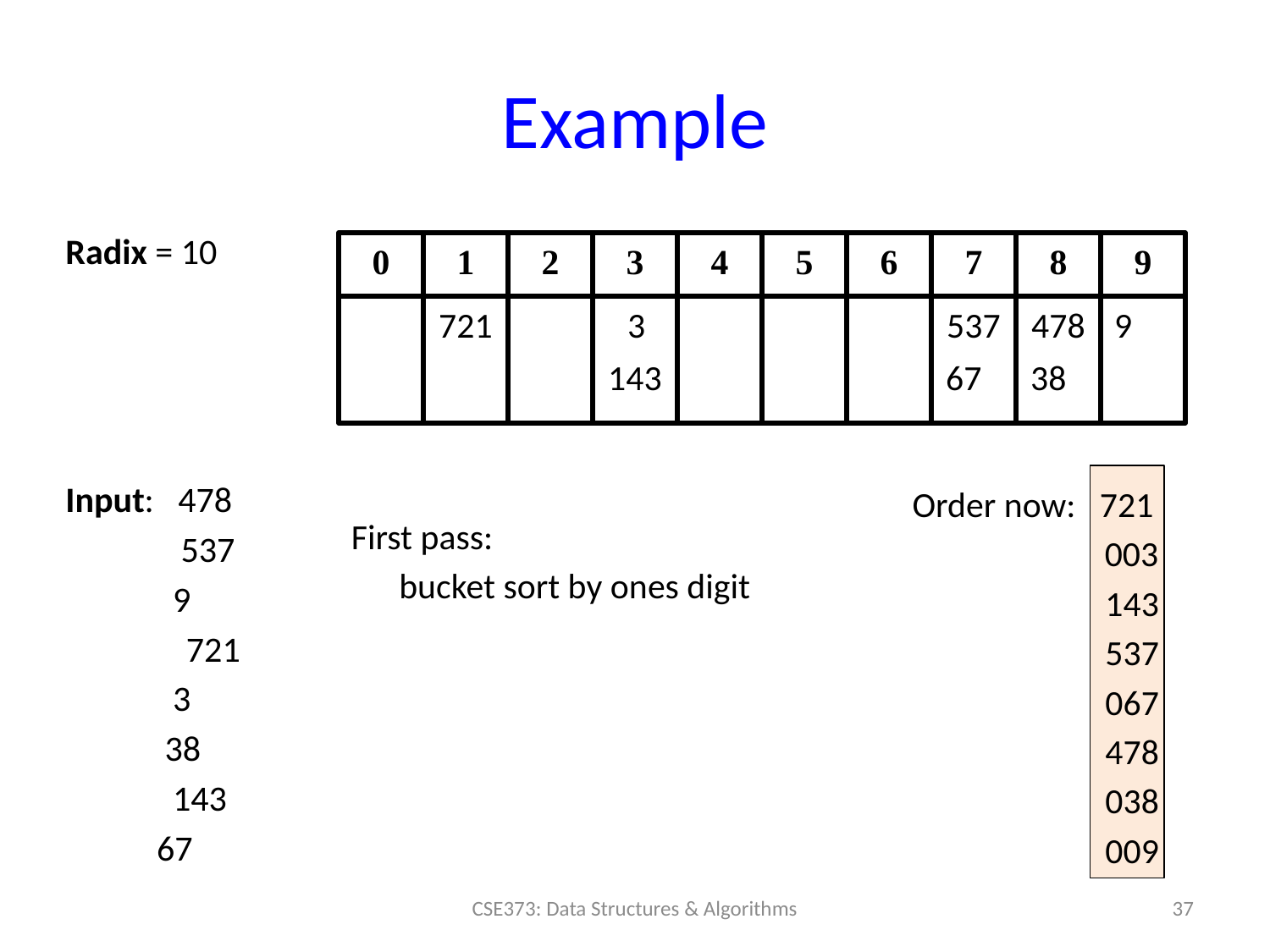

# Example
Radix = 10

Input:   478
 	         537
		        9
               721
		        3
		       38
	        143
		      67
0
1
2
3
4
5
6
7
8
9

721

3

537

478

9
143
67
38

Order now:   721
	                  003
                        143
                        537
                        067
                        478
                        038
                        009

First pass:
	bucket sort by ones digit
37
CSE373: Data Structures & Algorithms